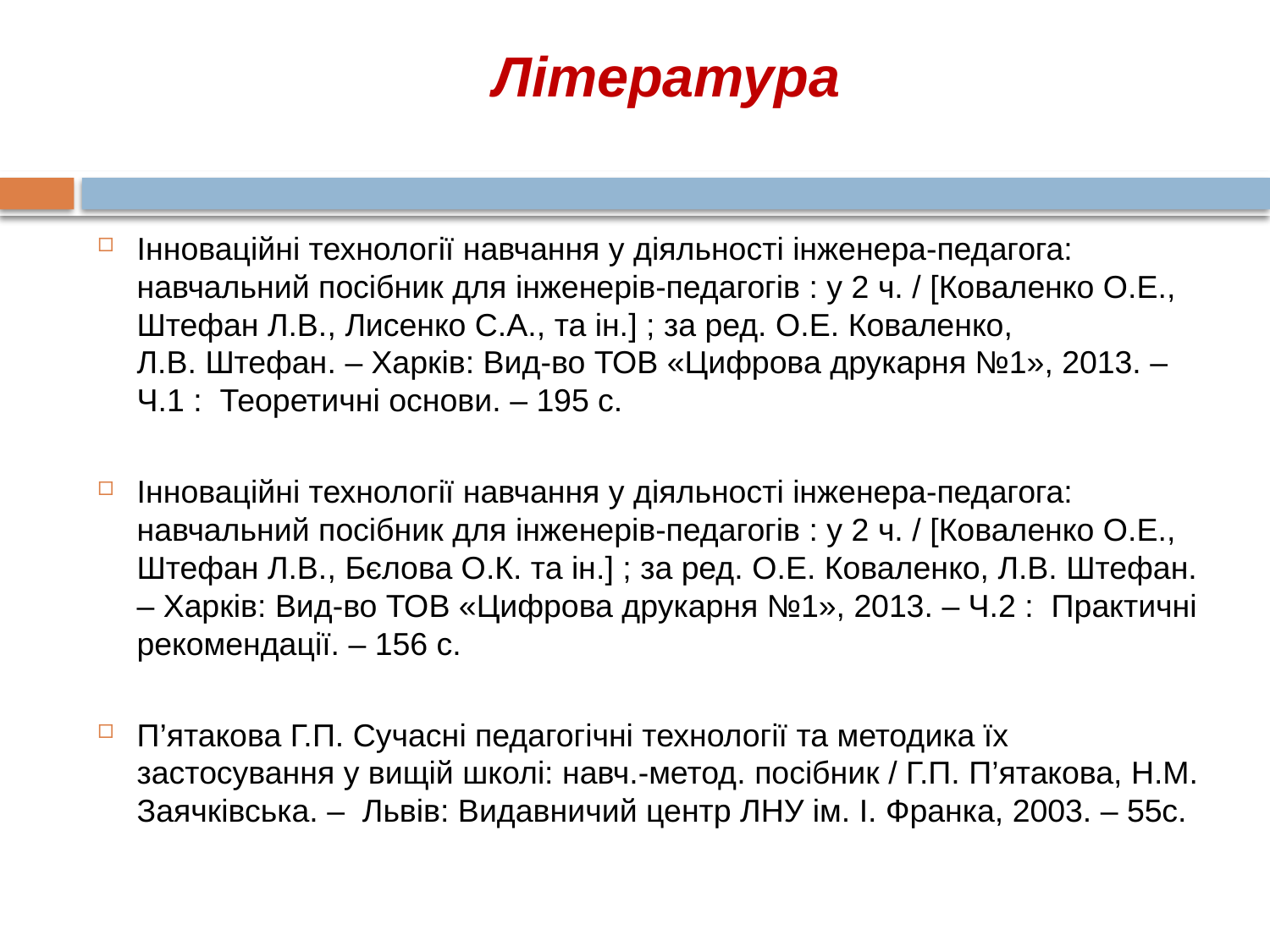

# Література
Інноваційні технології навчання у діяльності інженера-педагога: навчальний посібник для інженерів-педагогів : у 2 ч. / [Коваленко О.Е., Штефан Л.В., Лисенко С.А., та ін.] ; за ред. О.Е. Коваленко, Л.В. Штефан. – Харків: Вид-во ТОВ «Цифрова друкарня №1», 2013. – Ч.1 :  Теоретичні основи. – 195 с.

Інноваційні технології навчання у діяльності інженера-педагога: навчальний посібник для інженерів-педагогів : у 2 ч. / [Коваленко О.Е., Штефан Л.В., Бєлова О.К. та ін.] ; за ред. О.Е. Коваленко, Л.В. Штефан. – Харків: Вид-во ТОВ «Цифрова друкарня №1», 2013. – Ч.2 :  Практичні рекомендації. – 156 с.

П’ятакова Г.П. Сучасні педагогічні технології та методика їх застосування у вищій школі: навч.-метод. посібник / Г.П. П’ятакова, Н.М. Заячківська. –  Львів: Видавничий центр ЛНУ ім. І. Франка, 2003. – 55с.